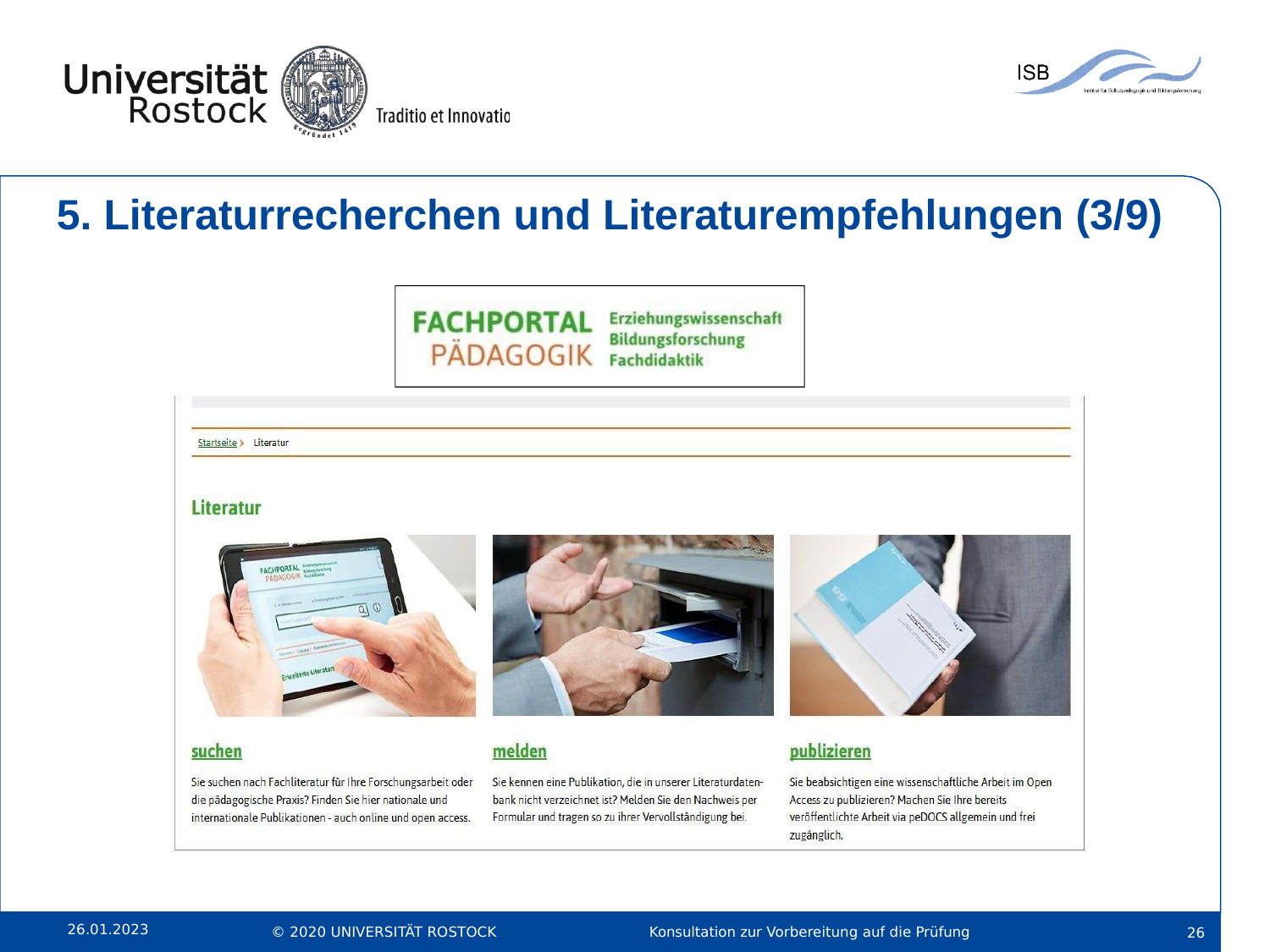

# 5. Literaturrecherchen und Literaturempfehlungen (3/9)

26.01.2023
© 2020 UNIVERSITÄT ROSTOCK
Konsultation zur Vorbereitung auf die Prüfung
26